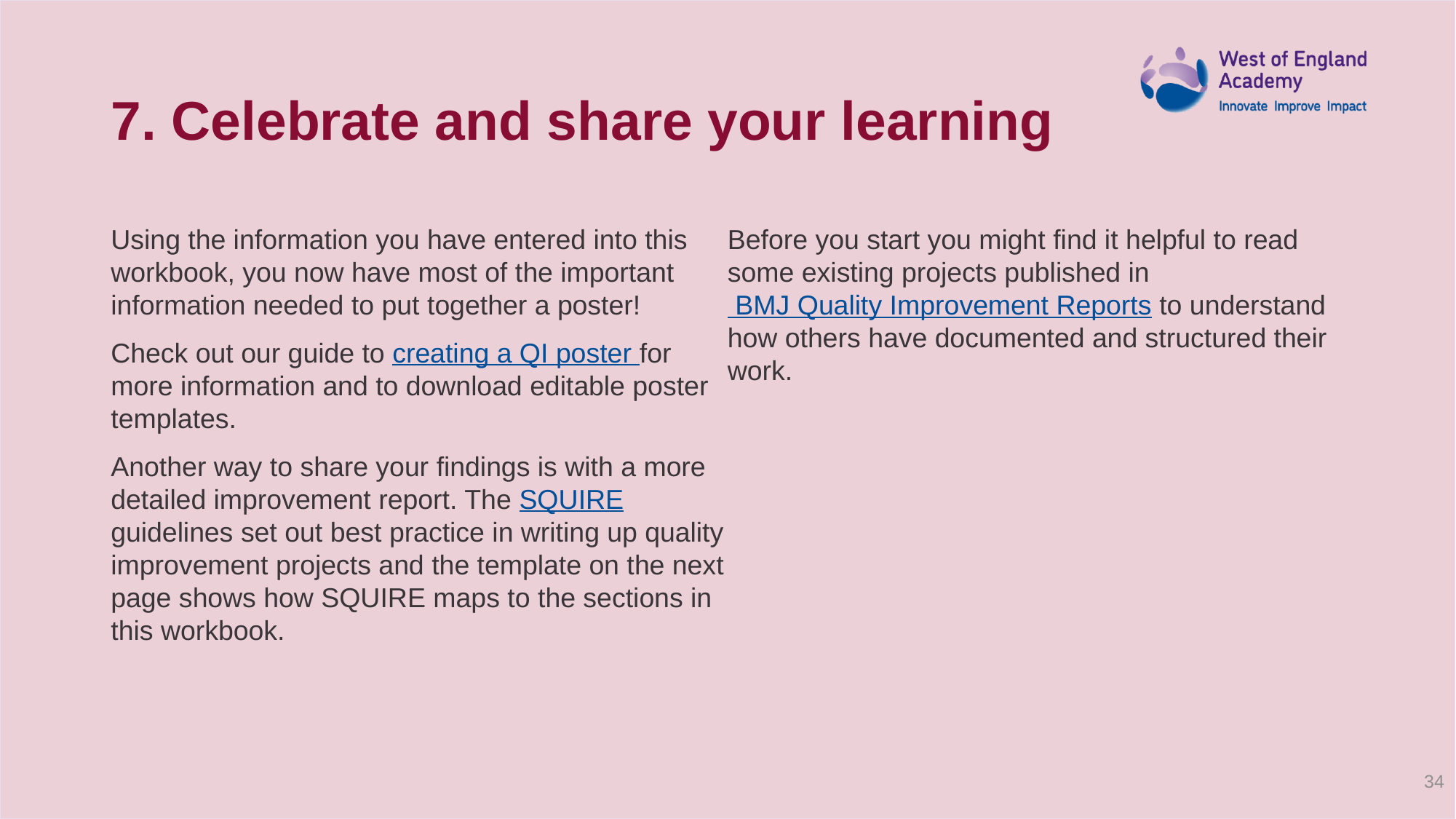

# 7. Celebrate and share your learning
Using the information you have entered into this workbook, you now have most of the important information needed to put together a poster!
Check out our guide to creating a QI poster for more information and to download editable poster templates.
Another way to share your findings is with a more detailed improvement report. The SQUIRE guidelines set out best practice in writing up quality improvement projects and the template on the next page shows how SQUIRE maps to the sections in this workbook.

Before you start you might find it helpful to read some existing projects published in BMJ Quality Improvement Reports to understand how others have documented and structured their work.

34